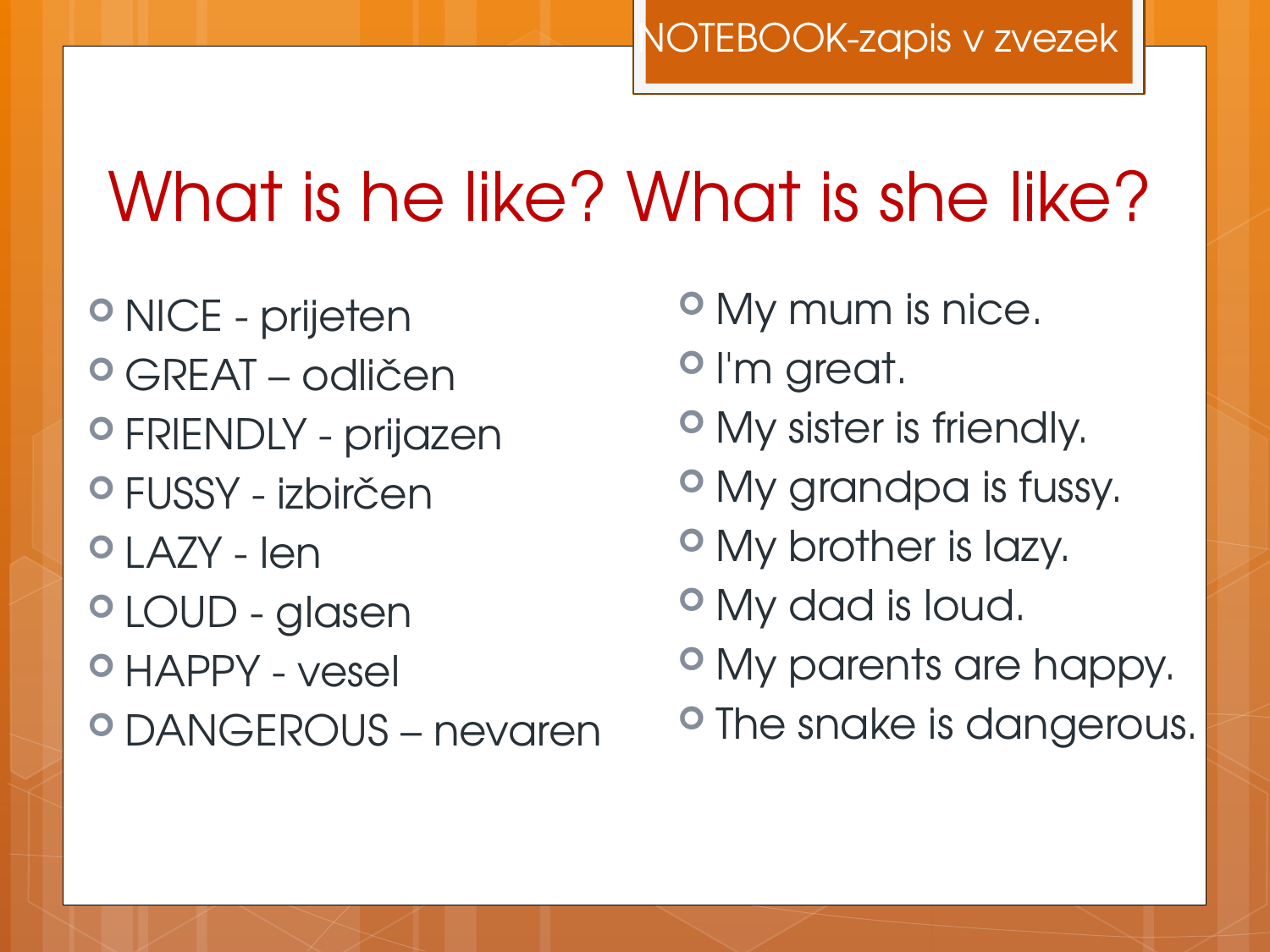

NOTEBOOK-zapis v zvezek
# What is he like? What is she like?
My mum is nice.
I'm great.
My sister is friendly.
My grandpa is fussy.
My brother is lazy.
My dad is loud.
My parents are happy.
The snake is dangerous.
NICE - prijeten
GREAT – odličen
FRIENDLY - prijazen
FUSSY - izbirčen
LAZY - len
LOUD - glasen
HAPPY - vesel
DANGEROUS – nevaren